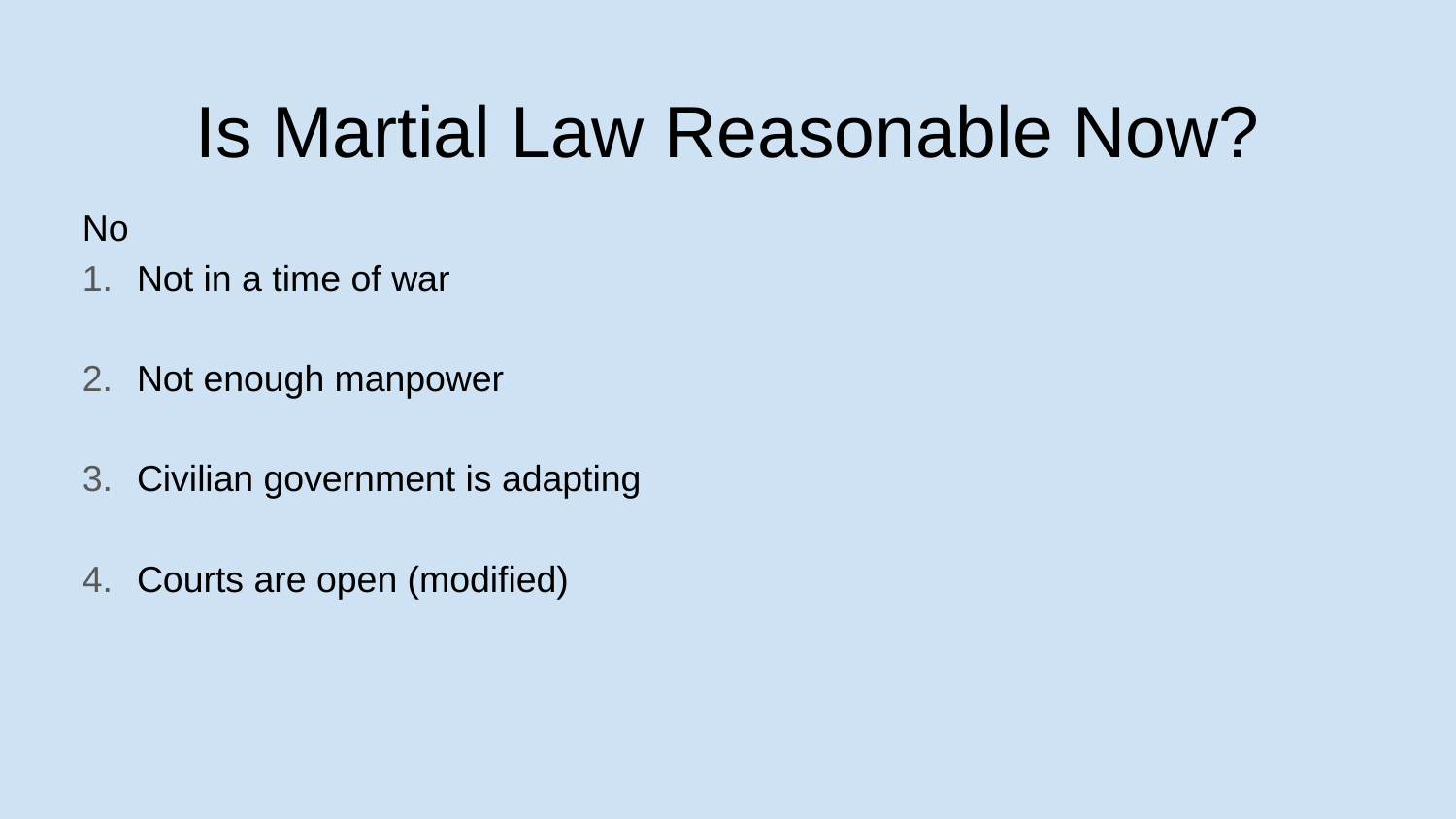

# Is Martial Law Reasonable Now?
No
Not in a time of war

Not enough manpower

Civilian government is adapting

Courts are open (modified)